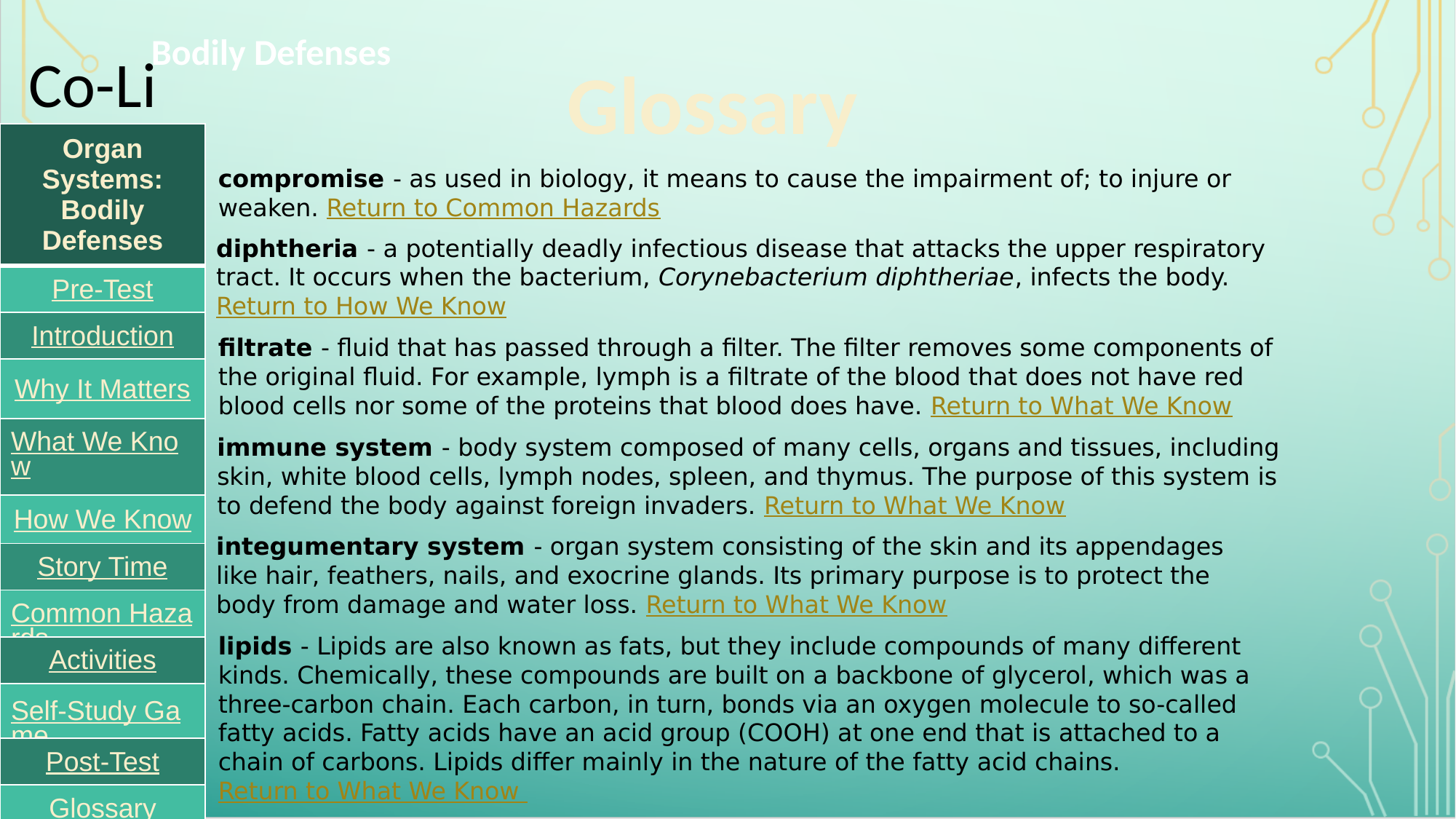

Bodily Defenses
# Co-Li
Glossary
| Organ Systems: Bodily Defenses |
| --- |
| Pre-Test |
| Introduction |
| Why It Matters |
| What We Know |
| How We Know |
| Story Time |
| Common Hazards |
| Activities |
| Self-Study Game |
| Post-Test |
| Glossary |
compromise - as used in biology, it means to cause the impairment of; to injure or weaken. Return to Common Hazards
diphtheria - a potentially deadly infectious disease that attacks the upper respiratory tract. It occurs when the bacterium, Corynebacterium diphtheriae, infects the body. Return to How We Know
filtrate - fluid that has passed through a filter. The filter removes some components of the original fluid. For example, lymph is a filtrate of the blood that does not have red blood cells nor some of the proteins that blood does have. Return to What We Know
immune system - body system composed of many cells, organs and tissues, including skin, white blood cells, lymph nodes, spleen, and thymus. The purpose of this system is to defend the body against foreign invaders. Return to What We Know
integumentary system - organ system consisting of the skin and its appendages like hair, feathers, nails, and exocrine glands. Its primary purpose is to protect the body from damage and water loss. Return to What We Know
lipids - Lipids are also known as fats, but they include compounds of many different kinds. Chemically, these compounds are built on a backbone of glycerol, which was a three-carbon chain. Each carbon, in turn, bonds via an oxygen molecule to so-called fatty acids. Fatty acids have an acid group (COOH) at one end that is attached to a chain of carbons. Lipids differ mainly in the nature of the fatty acid chains. Return to What We Know